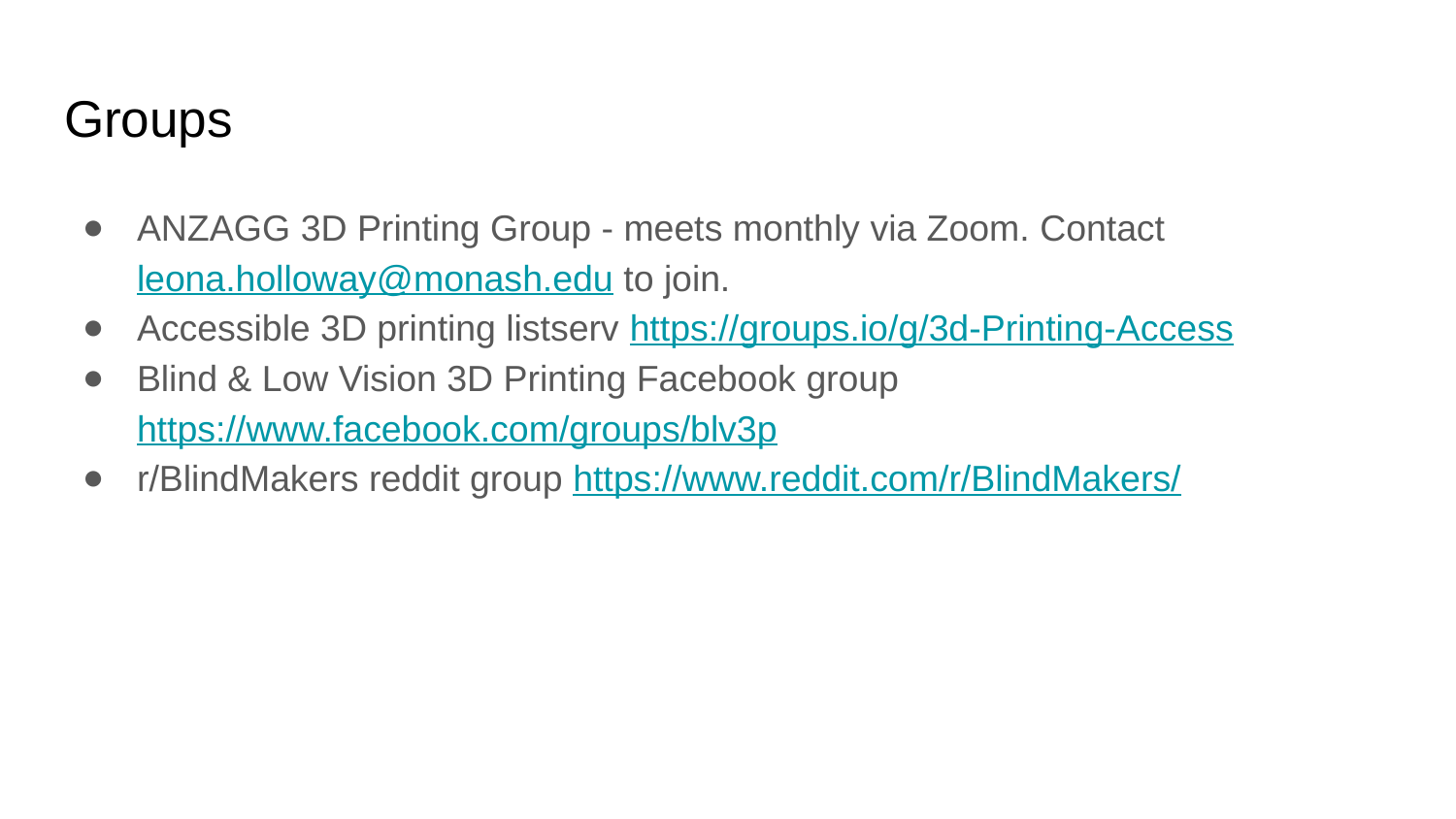

# Groups
ANZAGG 3D Printing Group - meets monthly via Zoom. Contact leona.holloway@monash.edu to join.
Accessible 3D printing listserv https://groups.io/g/3d-Printing-Access
Blind & Low Vision 3D Printing Facebook group https://www.facebook.com/groups/blv3p
r/BlindMakers reddit group https://www.reddit.com/r/BlindMakers/